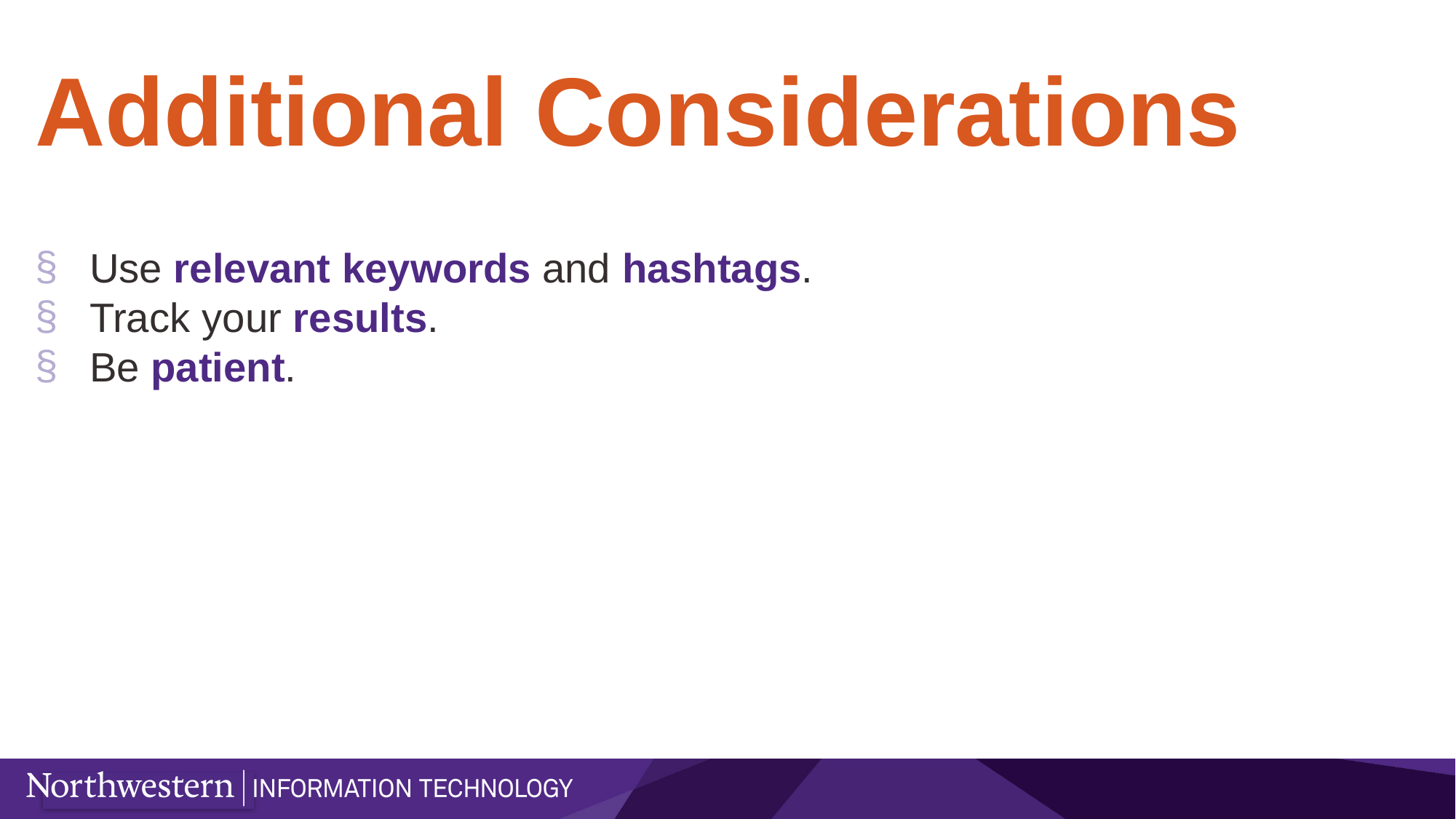

# Additional Considerations
Use relevant keywords and hashtags.
Track your results.
Be patient.